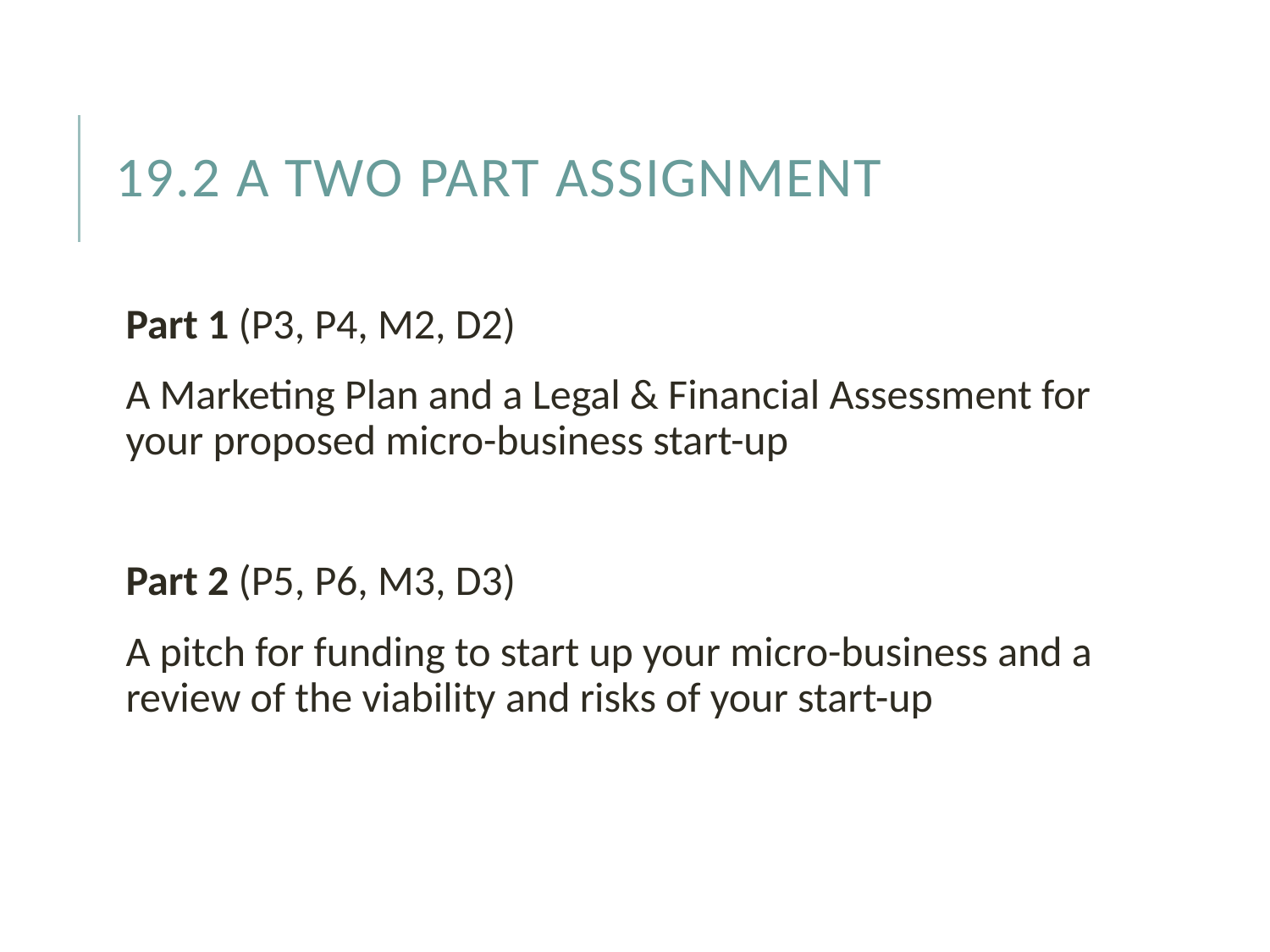

# 19.2 A TWO PART ASSIGNMENT
Part 1 (P3, P4, M2, D2)
A Marketing Plan and a Legal & Financial Assessment for your proposed micro-business start-up

Part 2 (P5, P6, M3, D3)
A pitch for funding to start up your micro-business and a review of the viability and risks of your start-up